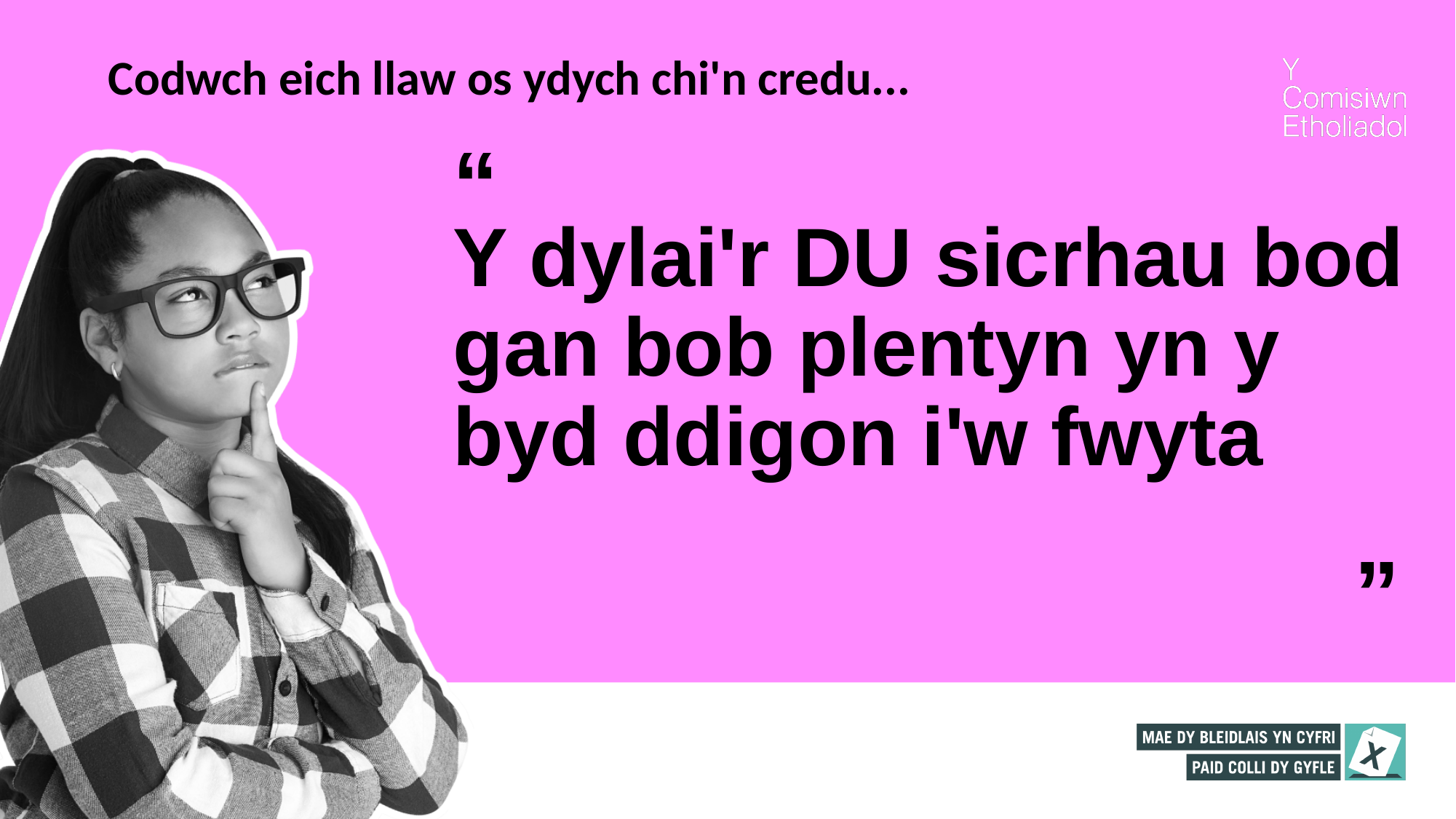

Codwch eich llaw os ydych chi'n credu...
# Y dylai'r DU sicrhau bod gan bob plentyn yn y byd ddigon i'w fwyta